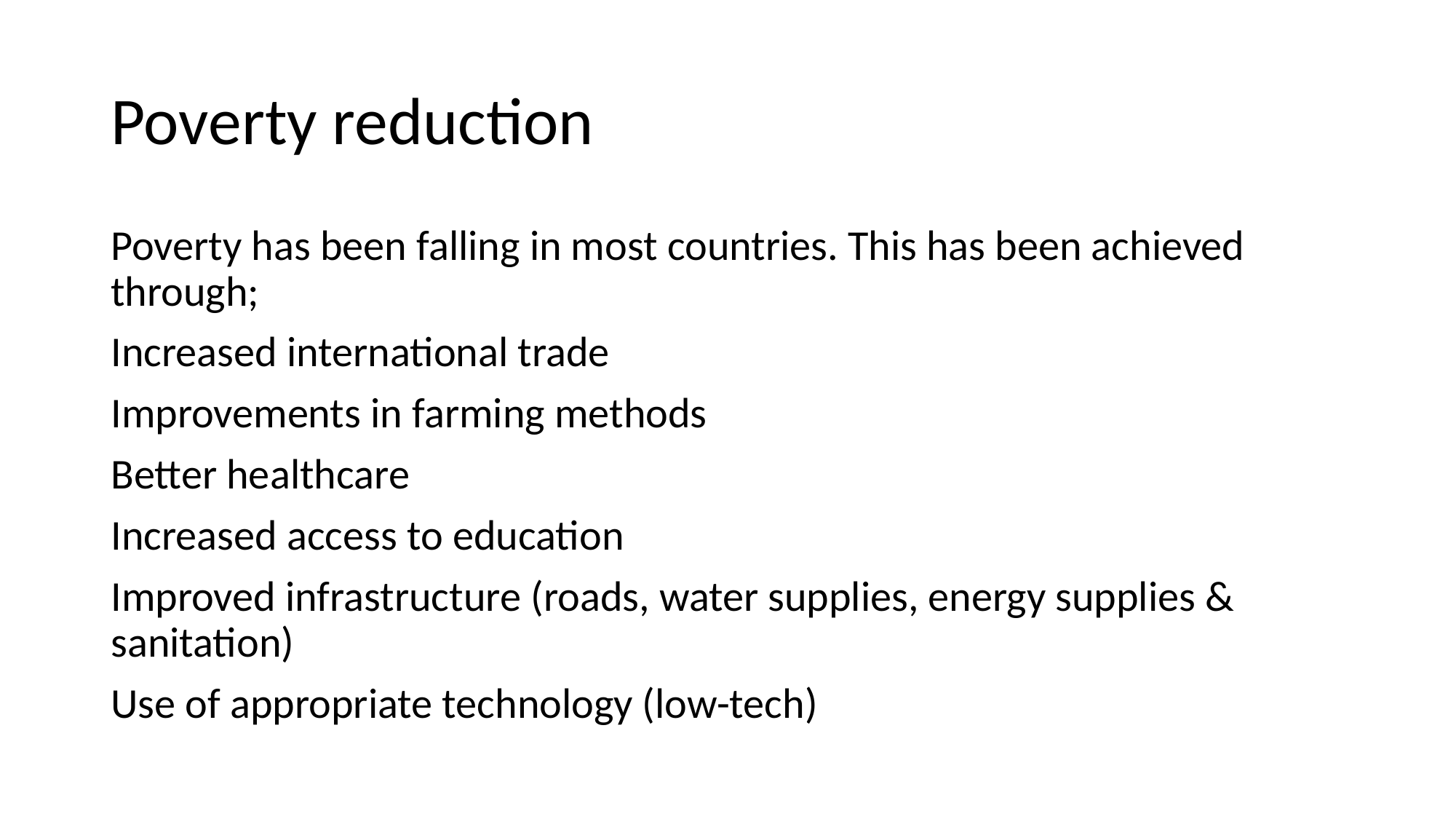

# Poverty reduction
Poverty has been falling in most countries. This has been achieved through;
Increased international trade
Improvements in farming methods
Better healthcare
Increased access to education
Improved infrastructure (roads, water supplies, energy supplies & sanitation)
Use of appropriate technology (low-tech)